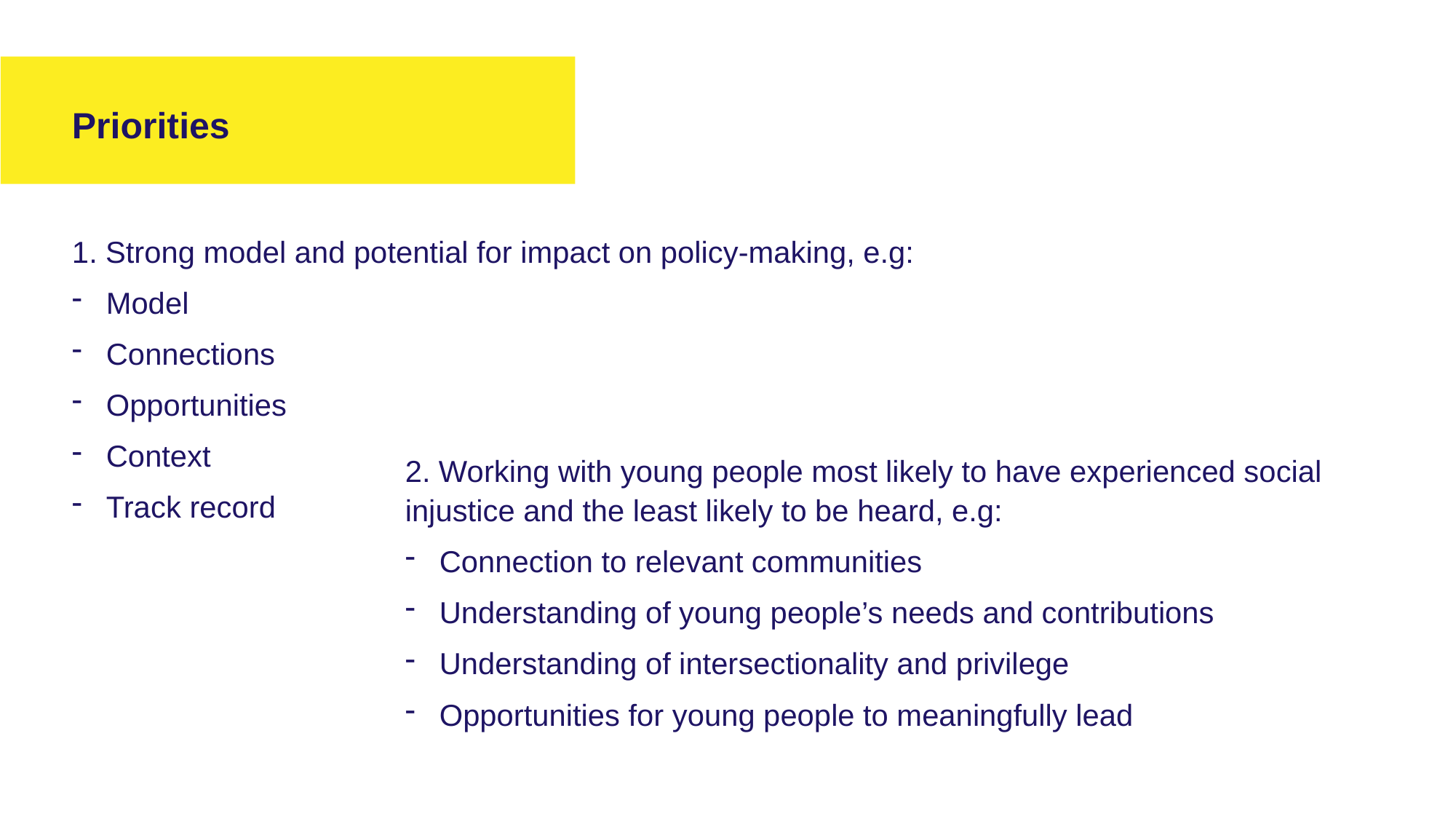

Priorities
1. Strong model and potential for impact on policy-making, e.g:
Model
Connections
Opportunities
Context
Track record

2. Working with young people most likely to have experienced social injustice and the least likely to be heard, e.g:
Connection to relevant communities
Understanding of young people’s needs and contributions
Understanding of intersectionality and privilege
Opportunities for young people to meaningfully lead